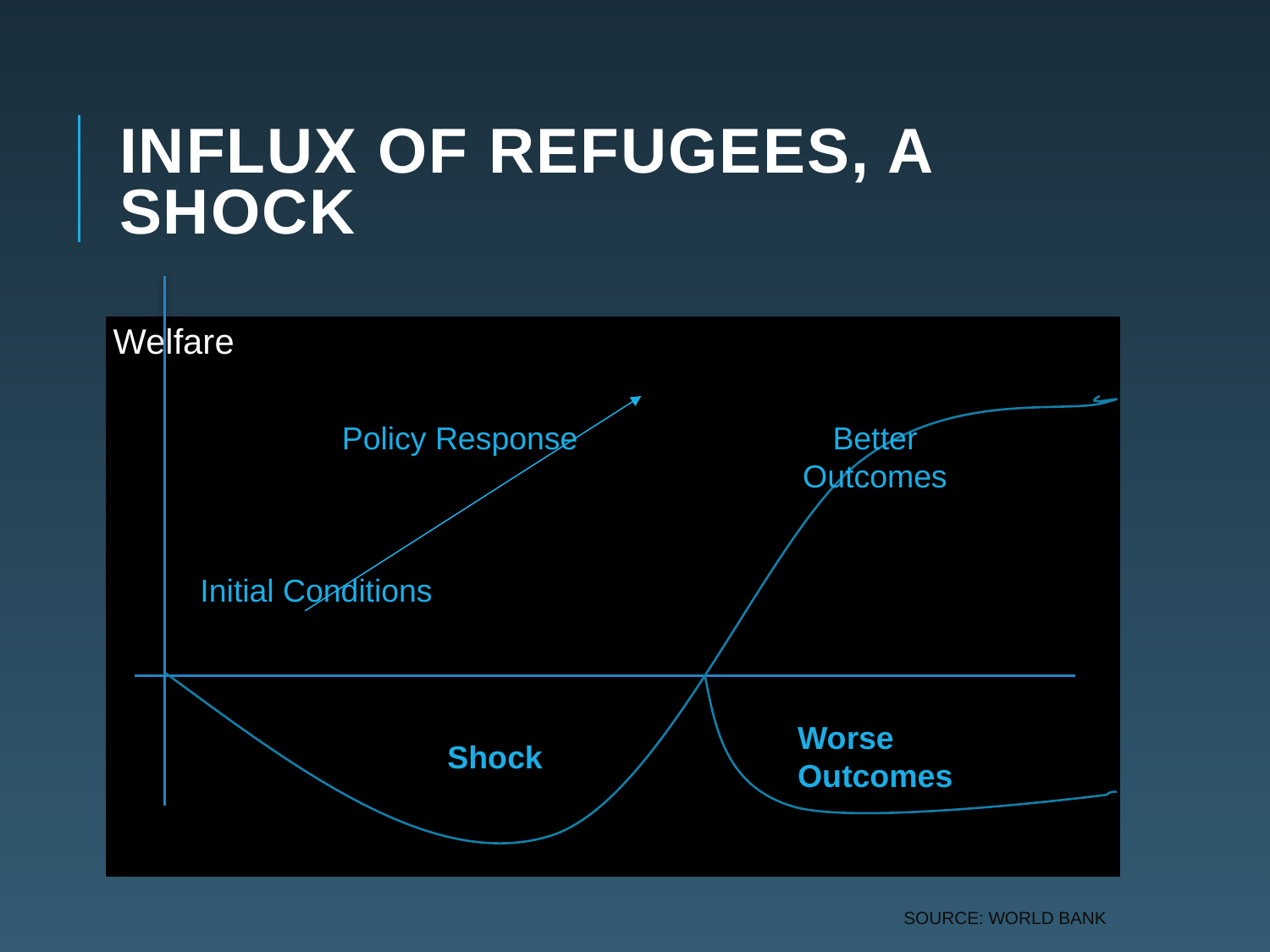

# Influx of Refugees, A Shock
Welfare

Policy Response
Better Outcomes
Initial Conditions

Worse Outcomes
Shock
Source: World Bank